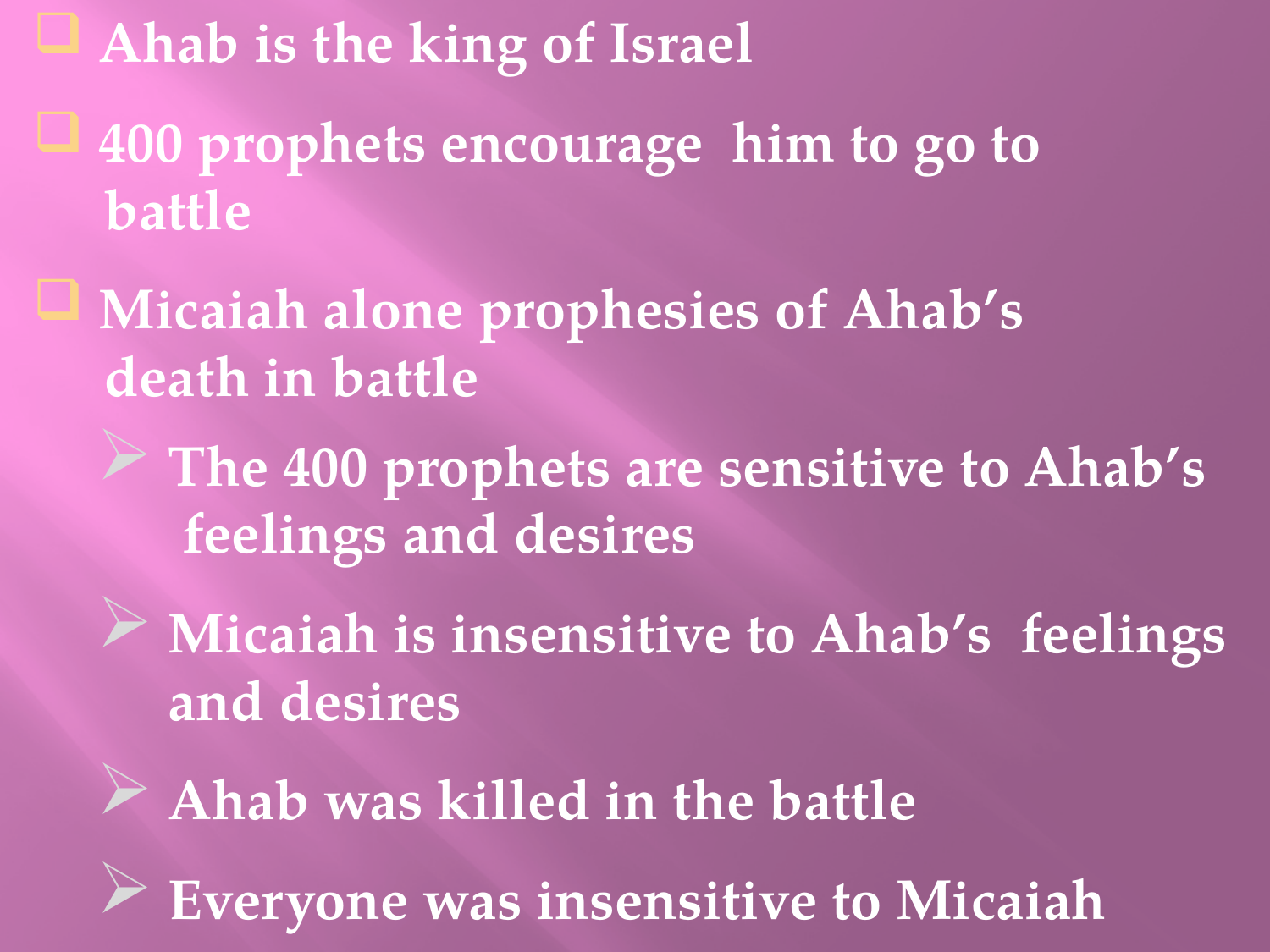

Ahab is the king of Israel
 400 prophets encourage  him to go to
     battle
 Micaiah alone prophesies of Ahab’s
     death in battle
 The 400 prophets are sensitive to Ahab’s
      feelings and desires
 Micaiah is insensitive to Ahab’s  feelings
     and desires
 Ahab was killed in the battle
 Everyone was insensitive to Micaiah